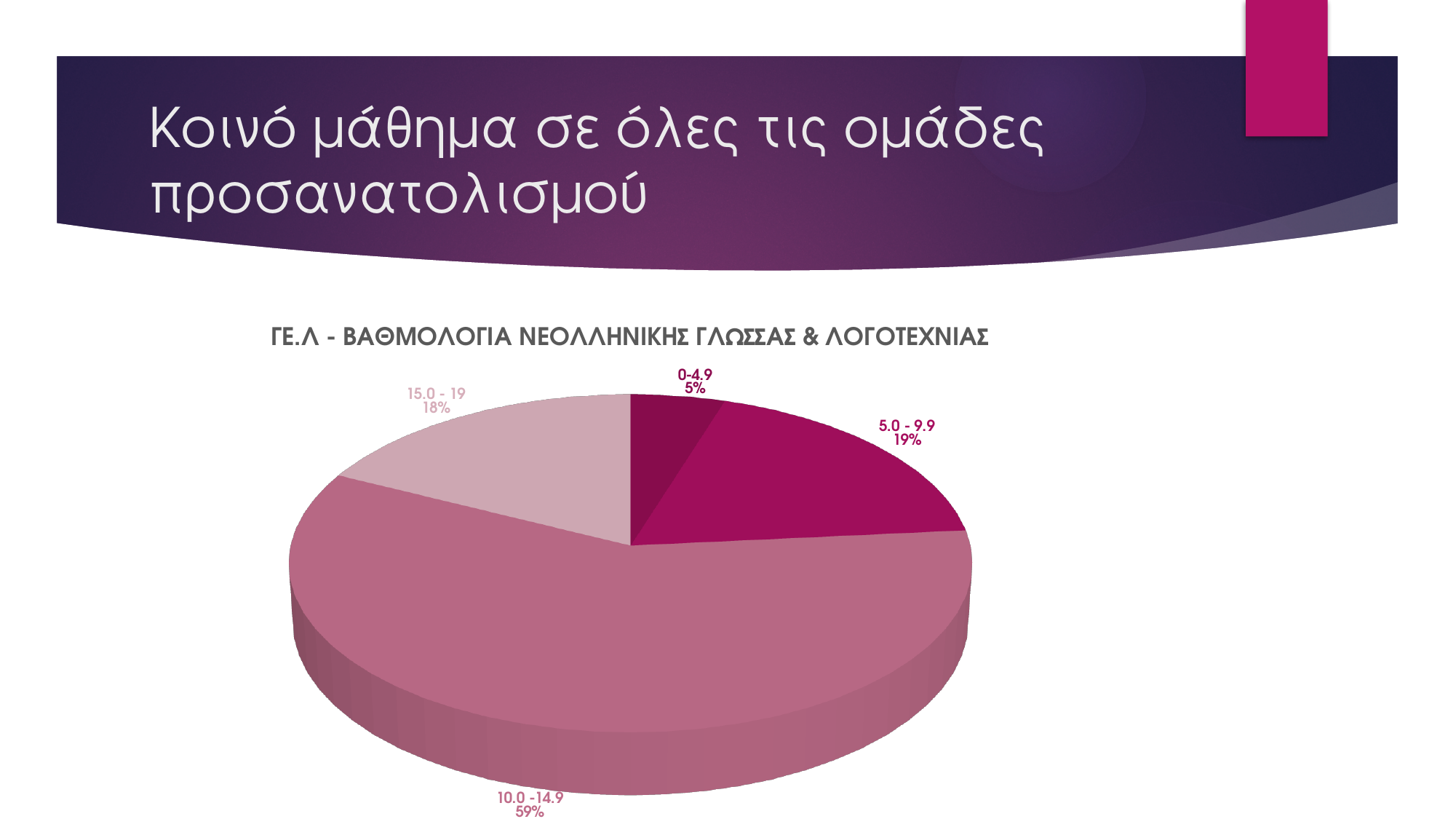

# Κοινό μάθημα σε όλες τις ομάδες προσανατολισμού

[unsupported chart]